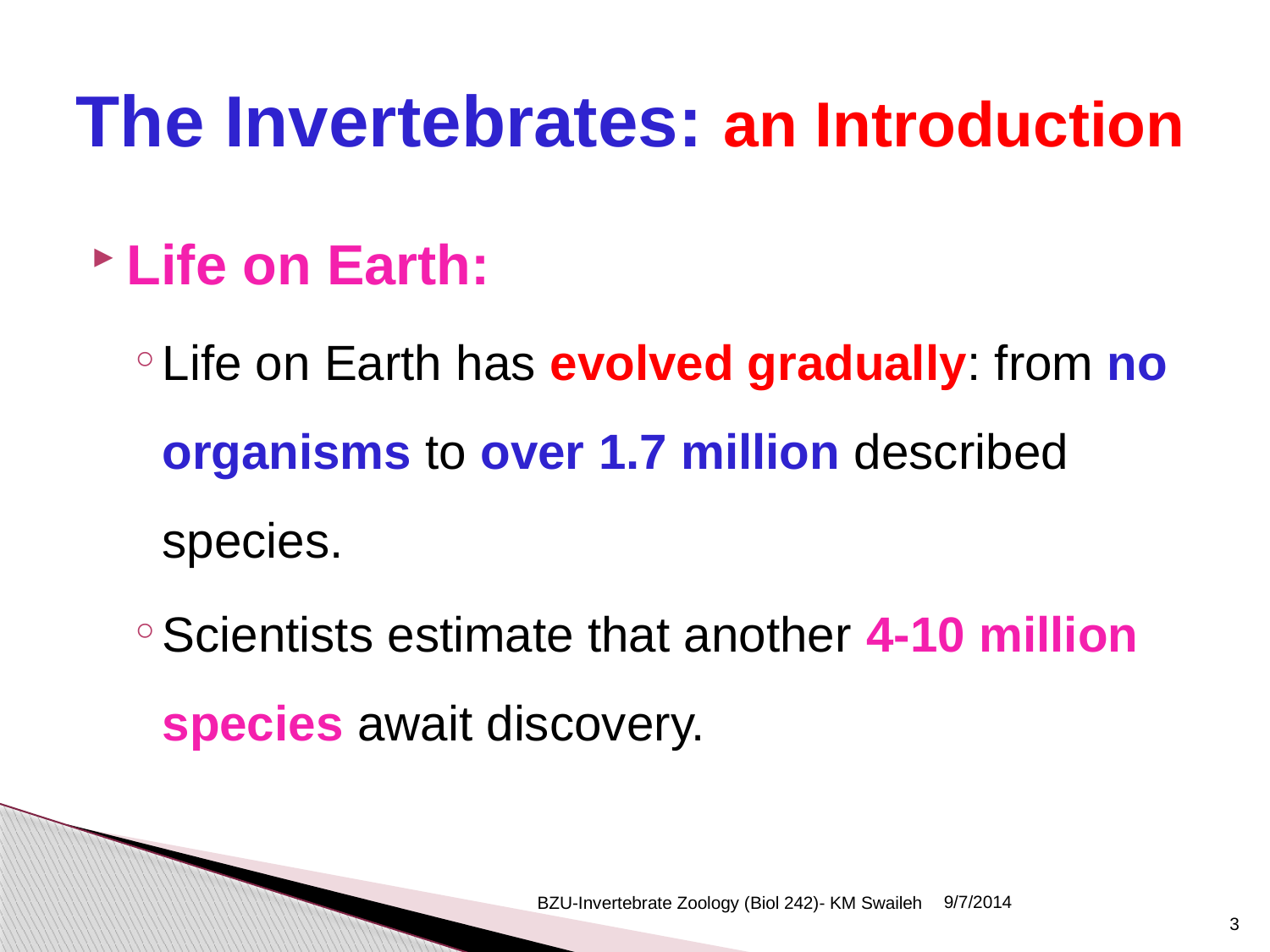

# The Invertebrates: an Introduction
Life on Earth:
Life on Earth has evolved gradually: from no organisms to over 1.7 million described species.
Scientists estimate that another 4-10 million species await discovery.

BZU-Invertebrate Zoology (Biol 242)- KM Swaileh
9/7/2014
3